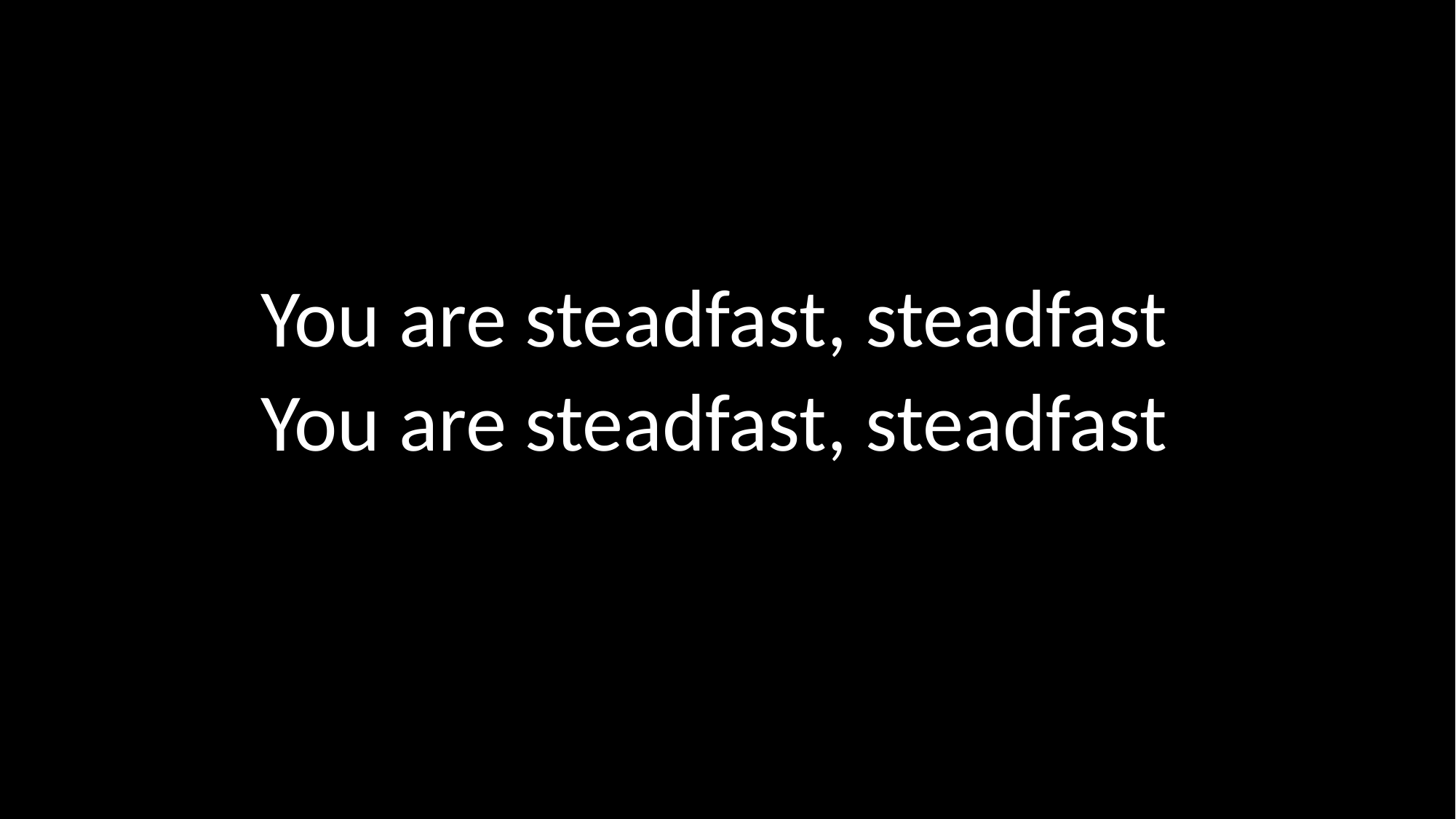

You are steadfast, steadfast
You are steadfast, steadfast